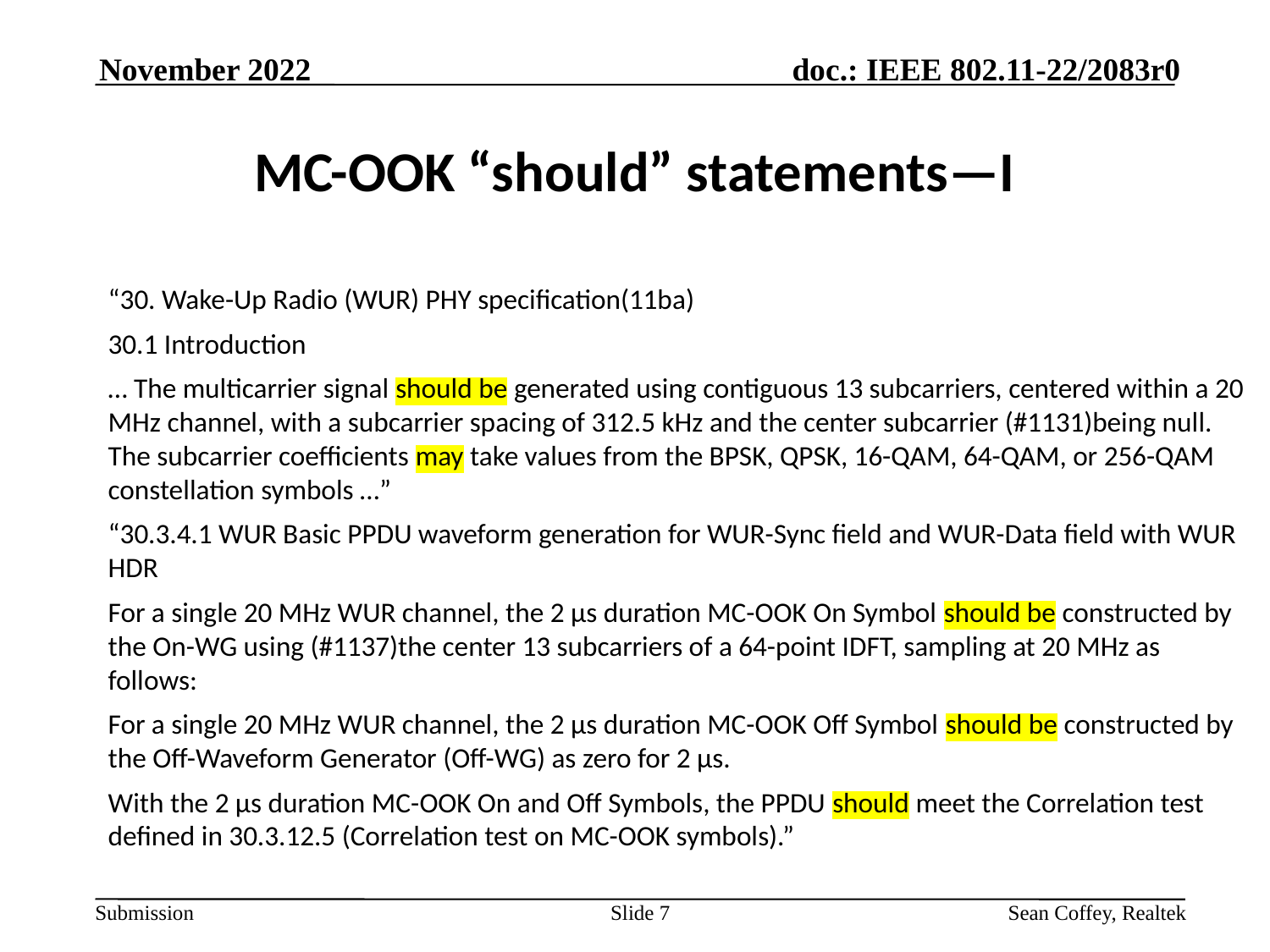

November 2022
# MC-OOK “should” statements—I
“30. Wake-Up Radio (WUR) PHY specification(11ba)
30.1 Introduction
… The multicarrier signal should be generated using contiguous 13 subcarriers, centered within a 20 MHz channel, with a subcarrier spacing of 312.5 kHz and the center subcarrier (#1131)being null. The subcarrier coefficients may take values from the BPSK, QPSK, 16-QAM, 64-QAM, or 256-QAM constellation symbols …”
“30.3.4.1 WUR Basic PPDU waveform generation for WUR-Sync field and WUR-Data field with WUR HDR
For a single 20 MHz WUR channel, the 2 µs duration MC-OOK On Symbol should be constructed by the On-WG using (#1137)the center 13 subcarriers of a 64-point IDFT, sampling at 20 MHz as follows:
For a single 20 MHz WUR channel, the 2 µs duration MC-OOK Off Symbol should be constructed by the Off-Waveform Generator (Off-WG) as zero for 2 µs.
With the 2 µs duration MC-OOK On and Off Symbols, the PPDU should meet the Correlation test defined in 30.3.12.5 (Correlation test on MC-OOK symbols).”
Slide 7
Sean Coffey, Realtek